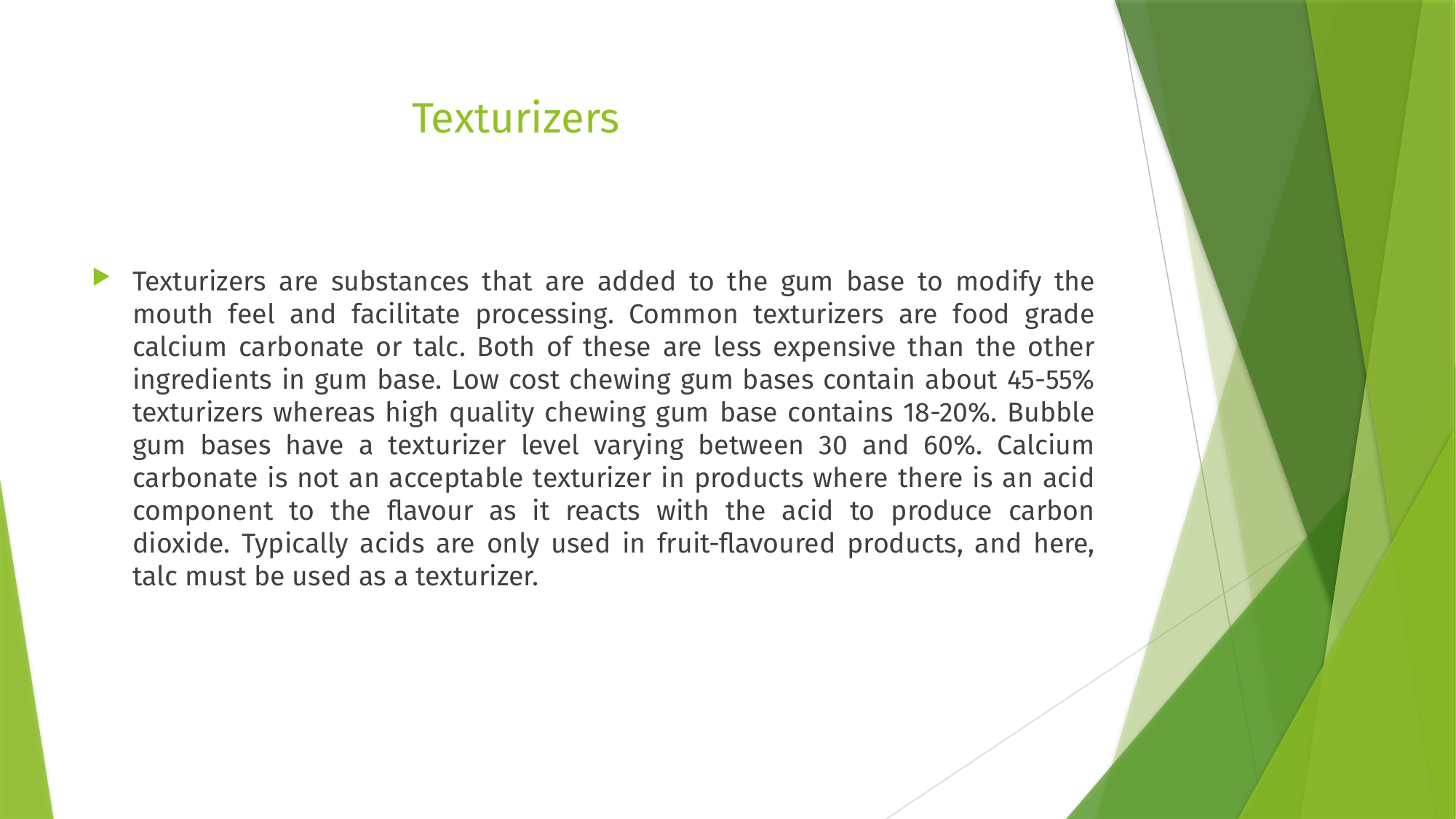

# Texturizers
Texturizers are substances that are added to the gum base to modify the mouth feel and facilitate processing. Common texturizers are food grade calcium carbonate or talc. Both of these are less expensive than the other ingredients in gum base. Low cost chewing gum bases contain about 45-55% texturizers whereas high quality chewing gum base contains 18-20%. Bubble gum bases have a texturizer level varying between 30 and 60%. Calcium carbonate is not an acceptable texturizer in products where there is an acid component to the flavour as it reacts with the acid to produce carbon dioxide. Typically acids are only used in fruit-flavoured products, and here, talc must be used as a texturizer.